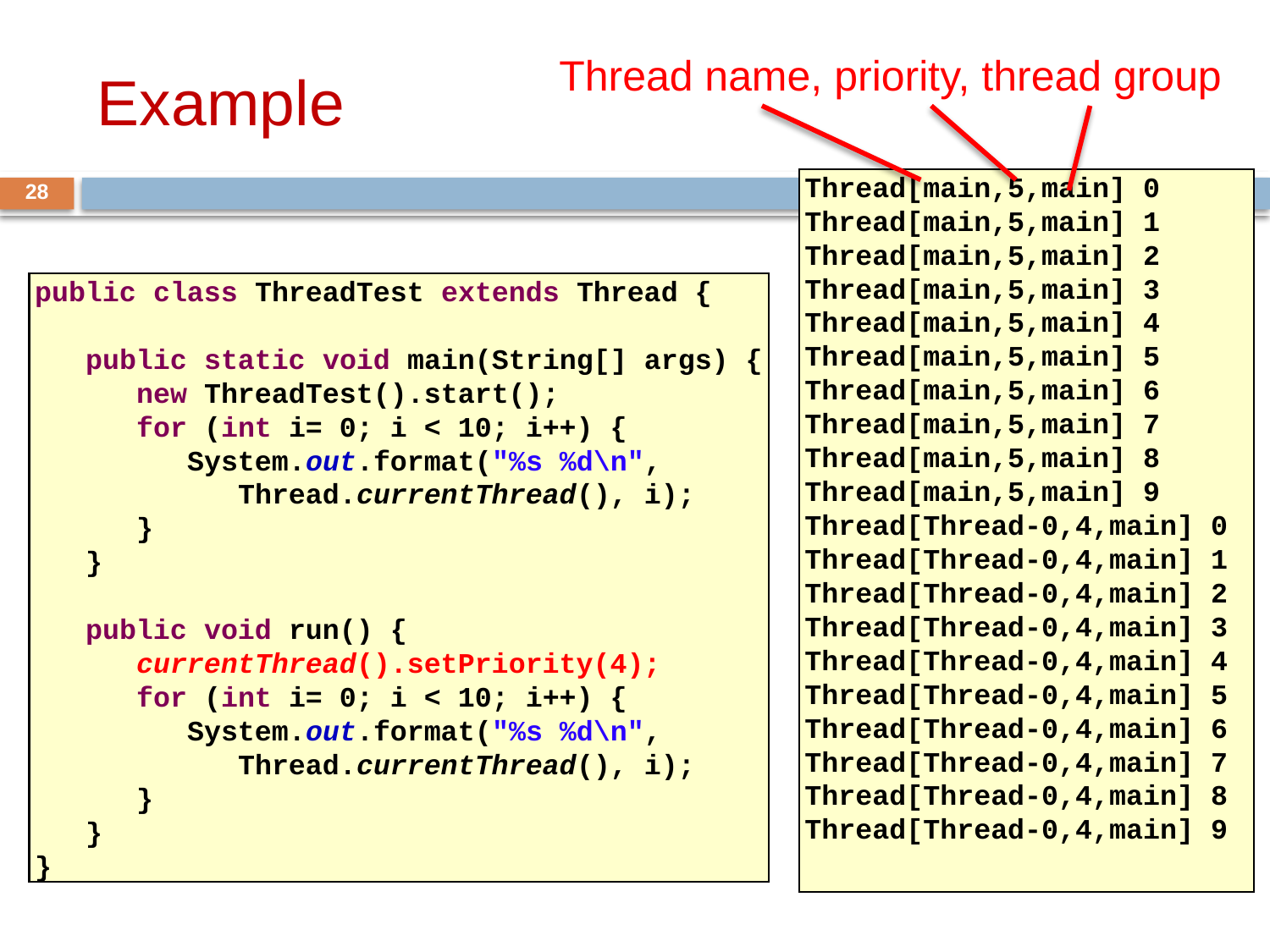

# Example
Thread name, priority, thread group
Thread[main,5,main] 0
Thread[main,5,main] 1
Thread[main,5,main] 2
Thread[main,5,main] 3
Thread[main,5,main] 4
Thread[main,5,main] 5
Thread[main,5,main] 6
Thread[main,5,main] 7
Thread[main,5,main] 8
Thread[main,5,main] 9
Thread[Thread-0,4,main] 0
Thread[Thread-0,4,main] 1
Thread[Thread-0,4,main] 2
Thread[Thread-0,4,main] 3
Thread[Thread-0,4,main] 4
Thread[Thread-0,4,main] 5
Thread[Thread-0,4,main] 6
Thread[Thread-0,4,main] 7
Thread[Thread-0,4,main] 8
Thread[Thread-0,4,main] 9
28
public class ThreadTest extends Thread {

   public static void main(String[] args) {
      new ThreadTest().start();
      for (int i= 0; i < 10; i++) {
         System.out.format("%s %d\n",
            Thread.currentThread(), i);
      }
   }

   public void run() {
      currentThread().setPriority(4);
      for (int i= 0; i < 10; i++) {
         System.out.format("%s %d\n",
            Thread.currentThread(), i);
      }
   }
}